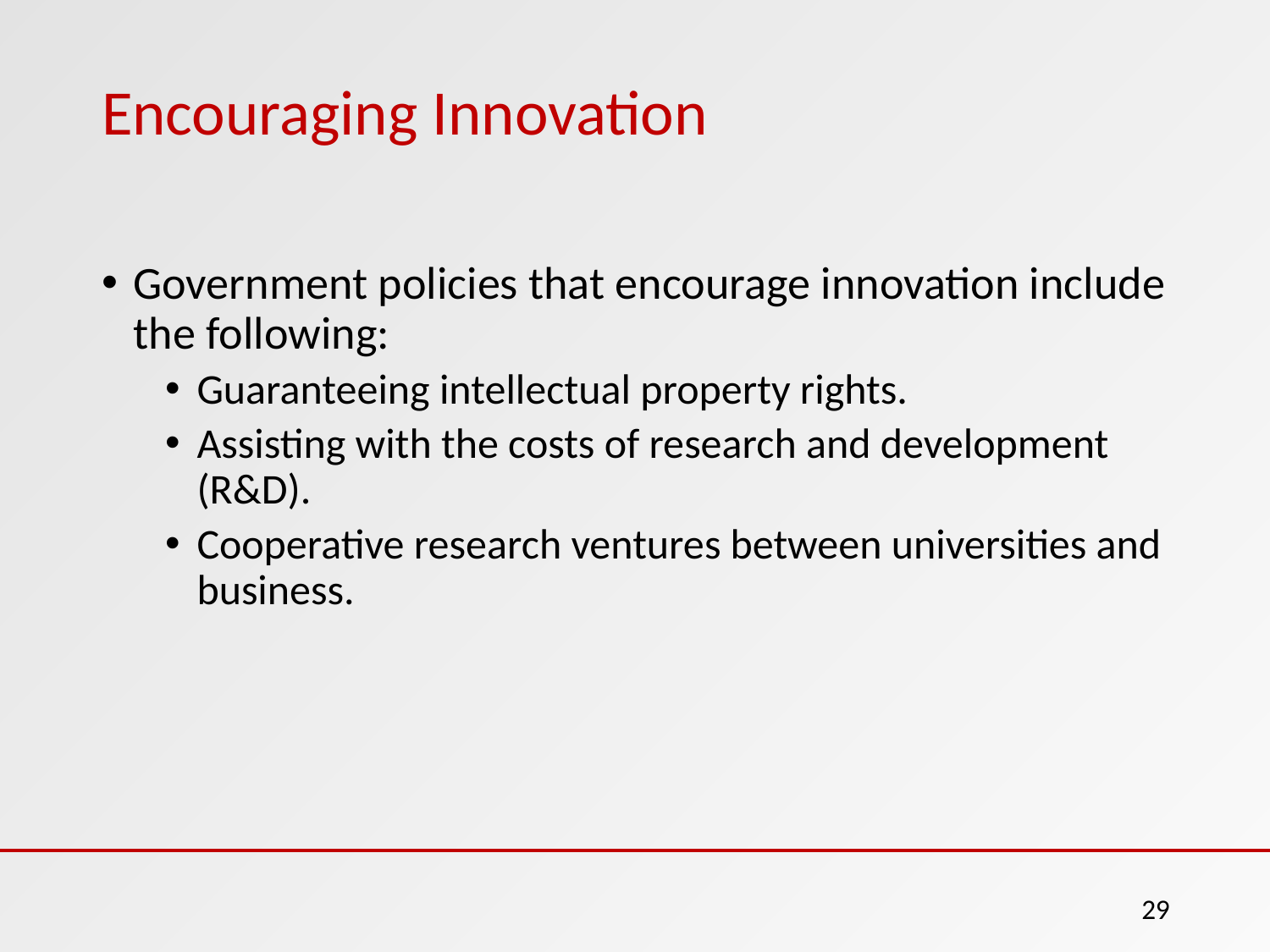

# Encouraging Innovation
Government policies that encourage innovation include the following:
Guaranteeing intellectual property rights.
Assisting with the costs of research and development (R&D).
Cooperative research ventures between universities and business.
29